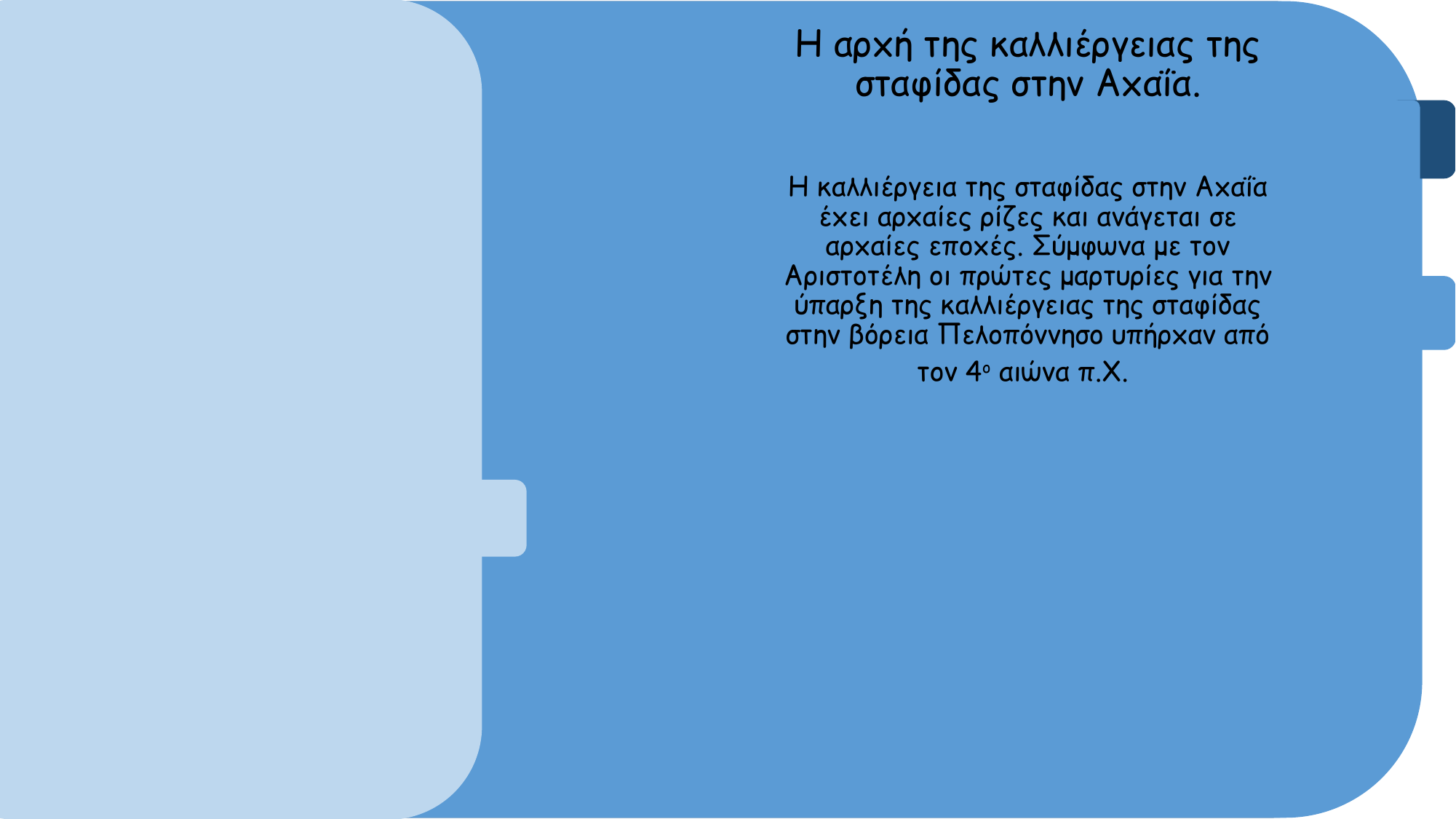

Η αρχή της καλλιέργειας της σταφίδας στην Αχαΐα.

Η καλλιέργεια της σταφίδας στην Αχαΐα έχει αρχαίες ρίζες και ανάγεται σε αρχαίες εποχές. Σύμφωνα με τον Αριστοτέλη οι πρώτες μαρτυρίες για την ύπαρξη της καλλιέργειας της σταφίδας στην βόρεια Πελοπόννησο υπήρχαν από τον 4ο αιώνα π.Χ.

#